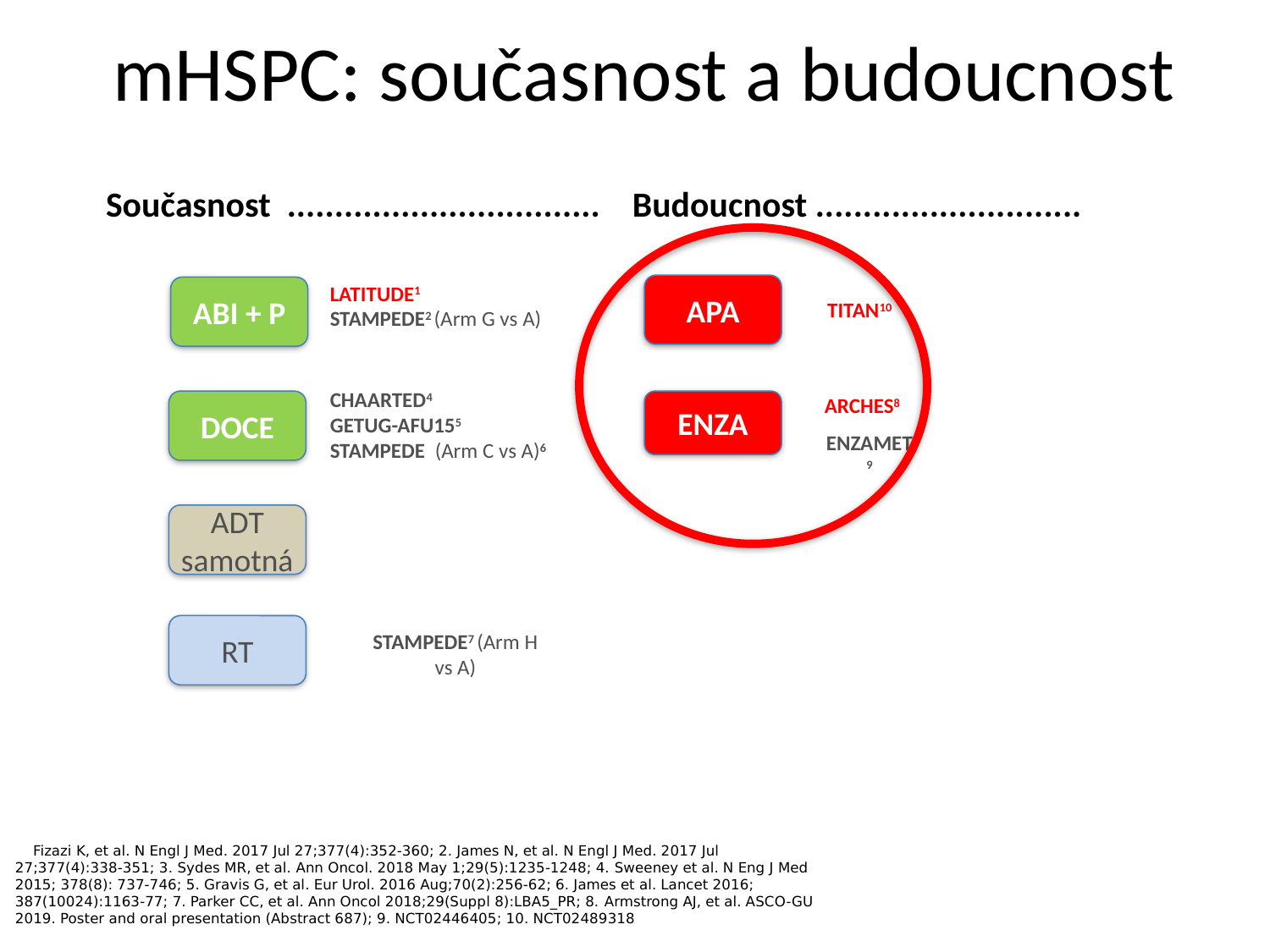

# mHSPC: současnost a budoucnost
Současnost  .................................    Budoucnost ............................

LATITUDE1
STAMPEDE2 (Arm G vs A)
APA
ABI + P
TITAN10
CHAARTED4
GETUG-AFU155
STAMPEDE  (Arm C vs A)6
ARCHES8
DOCE
ENZA
ENZAMET9
ADT samotná
RT
STAMPEDE7 (Arm H vs A)
1. Fizazi K, et al. N Engl J Med. 2017 Jul 27;377(4):352-360; 2. James N, et al. N Engl J Med. 2017 Jul 27;377(4):338-351; 3. Sydes MR, et al. Ann Oncol. 2018 May 1;29(5):1235-1248; 4. Sweeney et al. N Eng J Med 2015; 378(8): 737-746; 5. Gravis G, et al. Eur Urol. 2016 Aug;70(2):256-62; 6. James et al. Lancet 2016; 387(10024):1163-77; 7. Parker CC, et al. Ann Oncol 2018;29(Suppl 8):LBA5_PR; 8. Armstrong AJ, et al. ASCO-GU 2019. Poster and oral presentation (Abstract 687); 9. NCT02446405; 10. NCT02489318
49